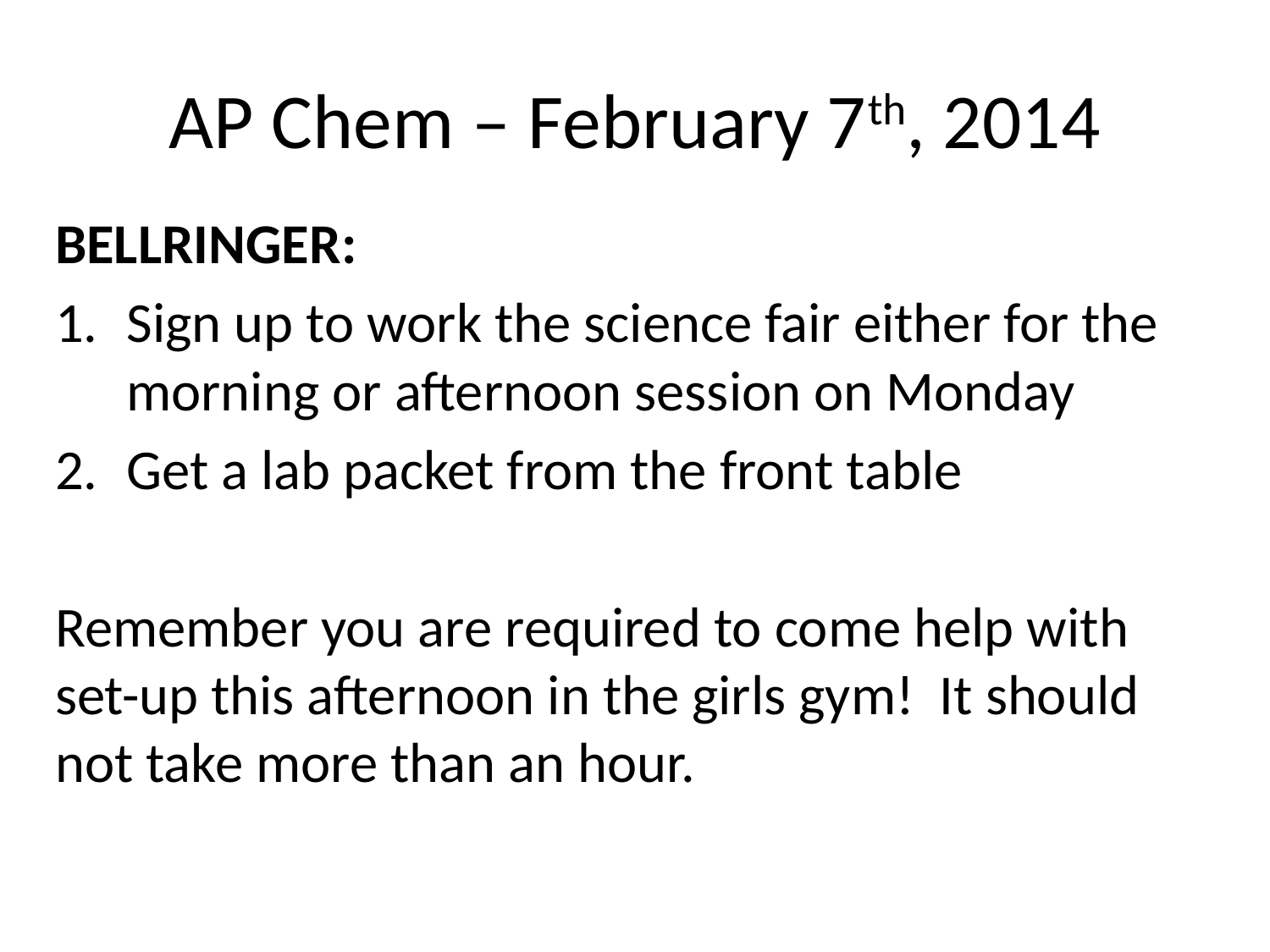

# AP Chem – February 7th, 2014
BELLRINGER:
Sign up to work the science fair either for the morning or afternoon session on Monday
Get a lab packet from the front table

Remember you are required to come help with set-up this afternoon in the girls gym!  It should not take more than an hour.